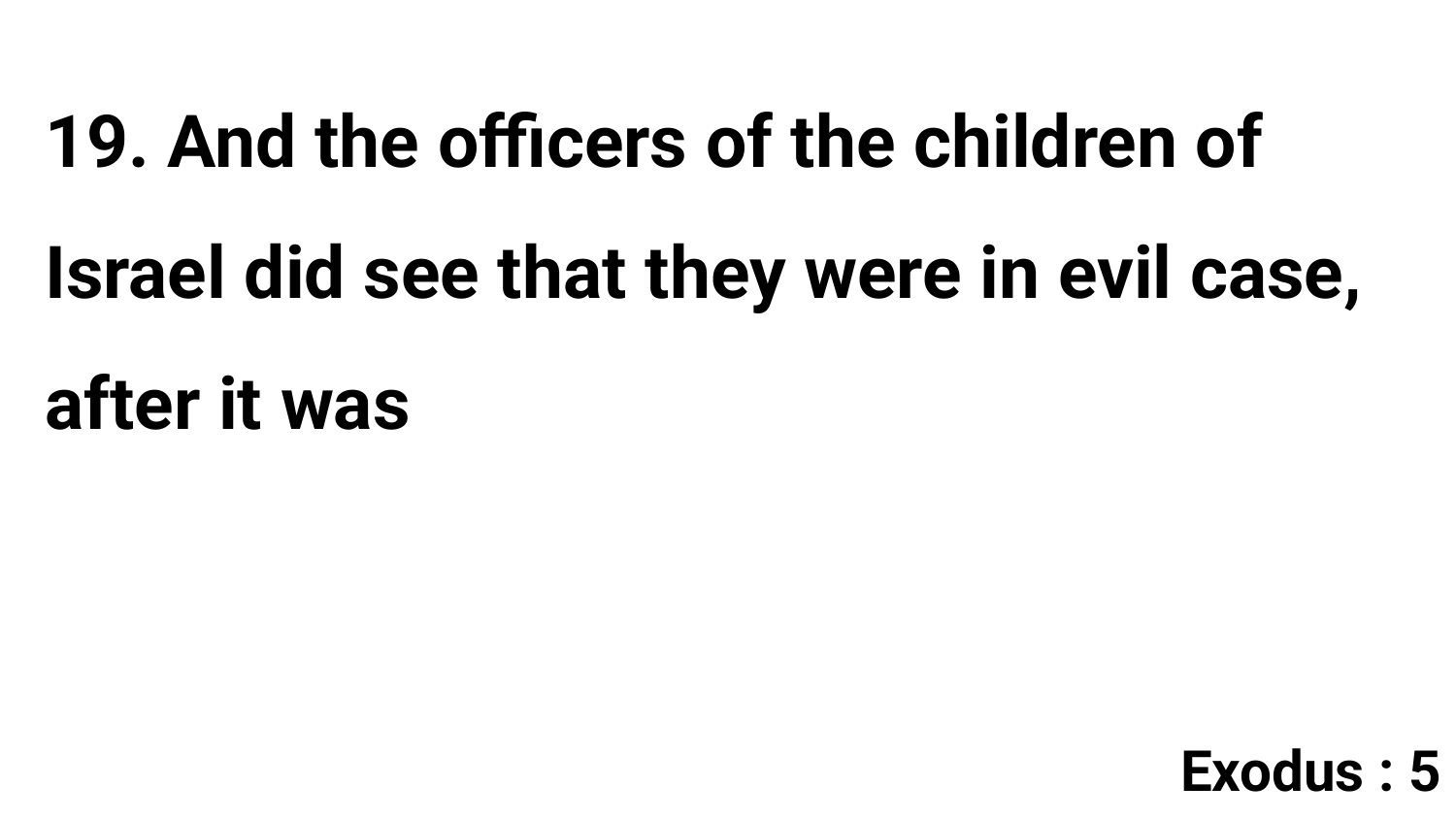

19. And the officers of the children of Israel did see that they were in evil case, after it was
Exodus : 5